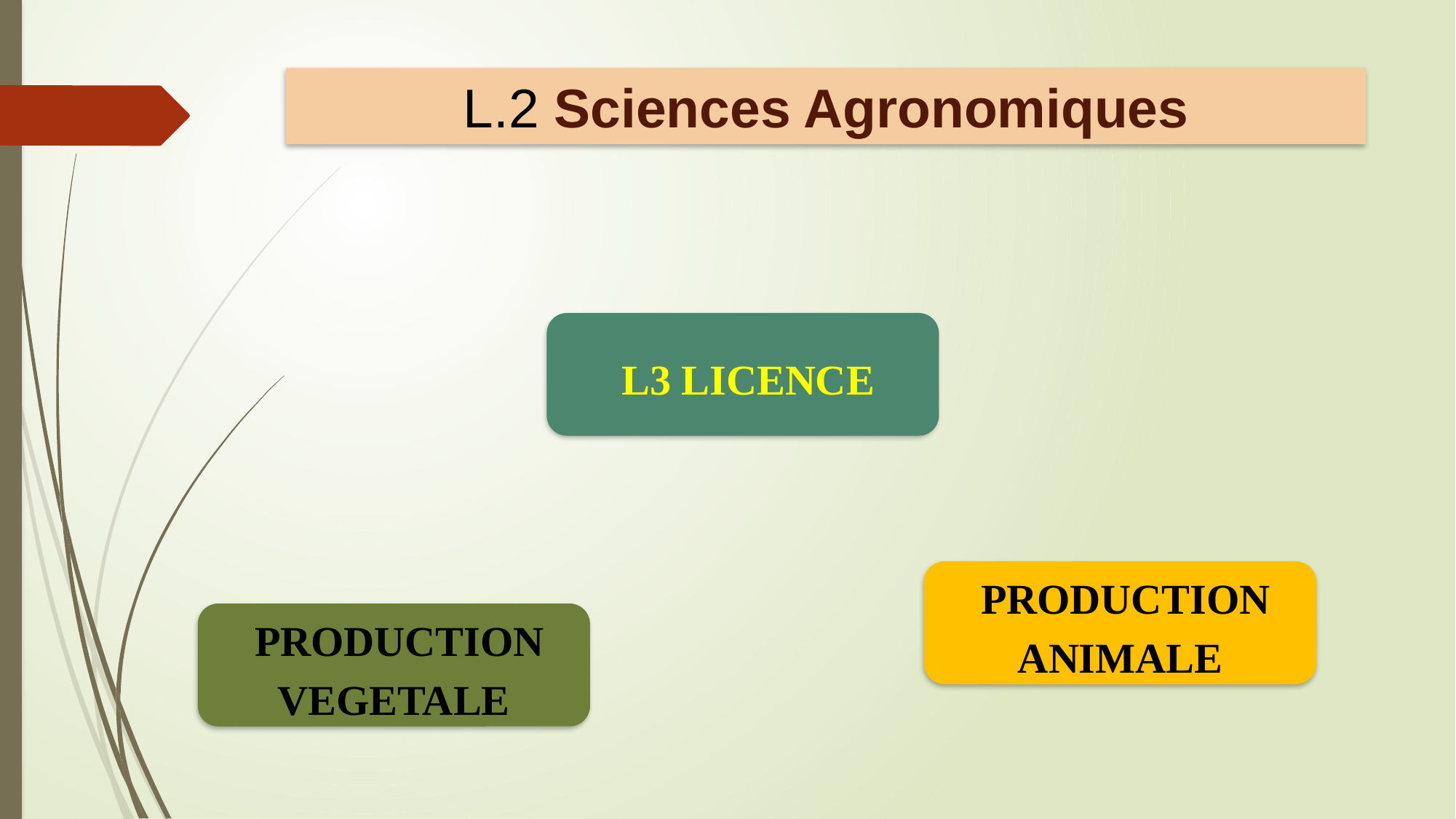

L.2 Sciences Agronomiques
 L3 LICENCE
 PRODUCTION ANIMALE
 PRODUCTION VEGETALE